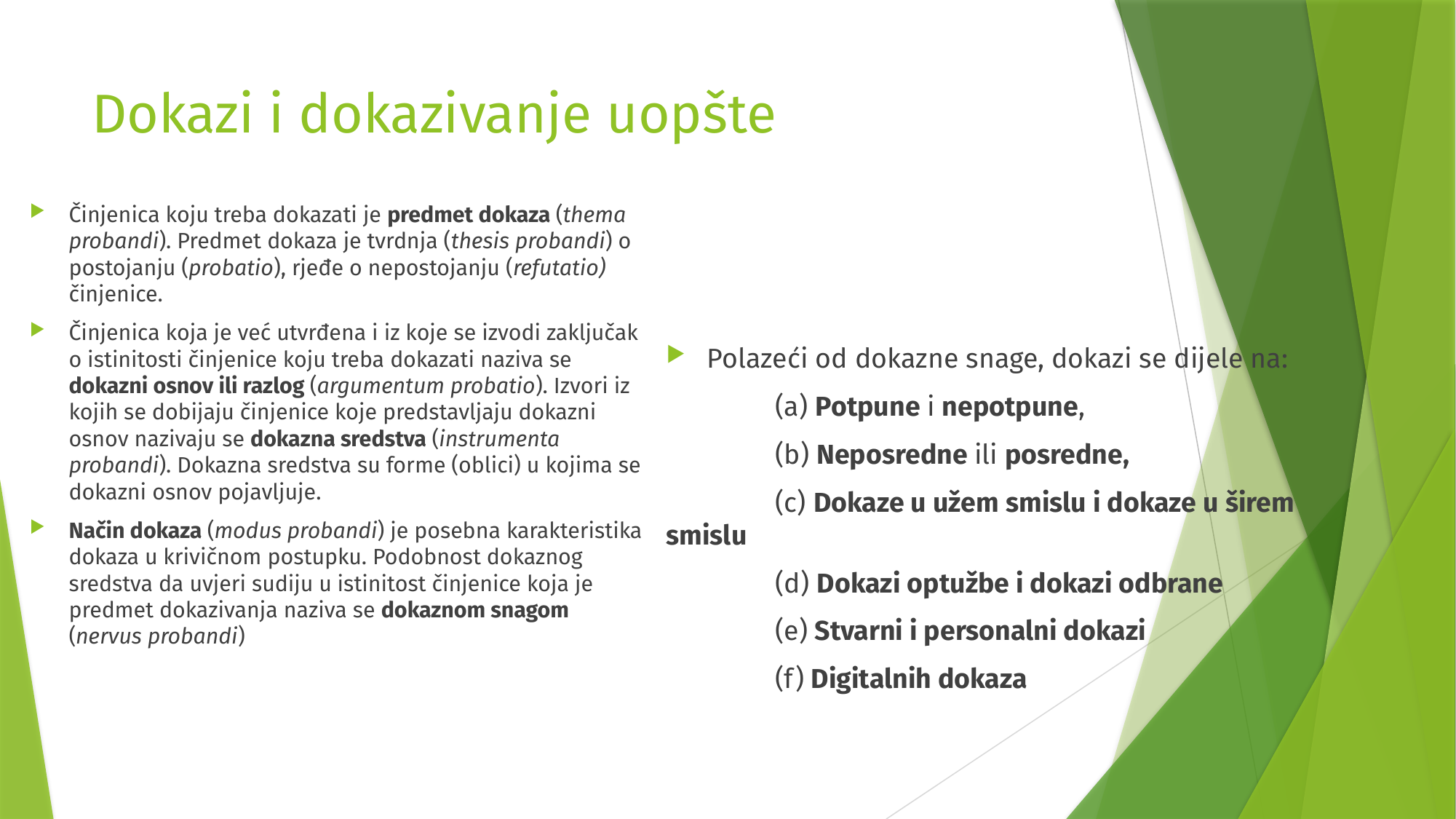

# Dokazi i dokazivanje uopšte
Činjenica koju treba dokazati je predmet dokaza (thema probandi). Predmet dokaza je tvrdnja (thesis probandi) o postojanju (probatio), rjeđe o nepostojanju (refutatio) činjenice.
Činjenica koja je već utvrđena i iz koje se izvodi zaključak o istinitosti činjenice koju treba dokazati naziva se dokazni osnov ili razlog (argumentum probatio). Izvori iz kojih se dobijaju činjenice koje predstavljaju dokazni osnov nazivaju se dokazna sredstva (instrumenta probandi). Dokazna sredstva su forme (oblici) u kojima se dokazni osnov pojavljuje.
Način dokaza (modus probandi) je posebna karakteristika dokaza u krivičnom postupku. Podobnost dokaznog sredstva da uvjeri sudiju u istinitost činjenice koja je predmet dokazivanja naziva se dokaznom snagom (nervus probandi)
Polazeći od dokazne snage, dokazi se dijele na:
	(a) Potpune i nepotpune,
	(b) Neposredne ili posredne,
	(c) Dokaze u užem smislu i dokaze u širem smislu
	(d) Dokazi optužbe i dokazi odbrane
	(e) Stvarni i personalni dokazi
	(f) Digitalnih dokaza